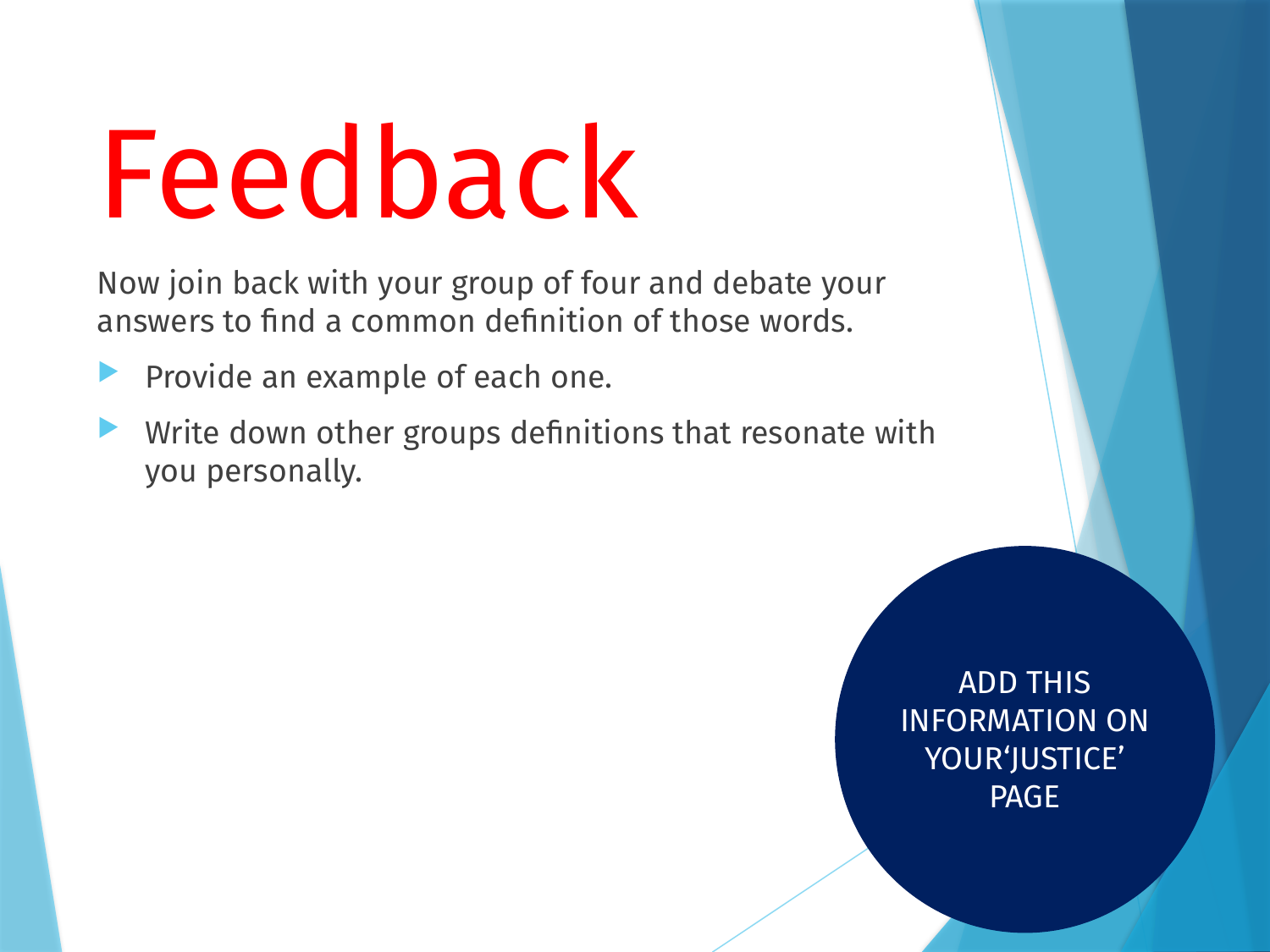

# Feedback
Now join back with your group of four and debate your answers to find a common definition of those words.
Provide an example of each one.
Write down other groups definitions that resonate with you personally.

ADD THIS INFORMATION ON YOUR‘JUSTICE’ PAGE